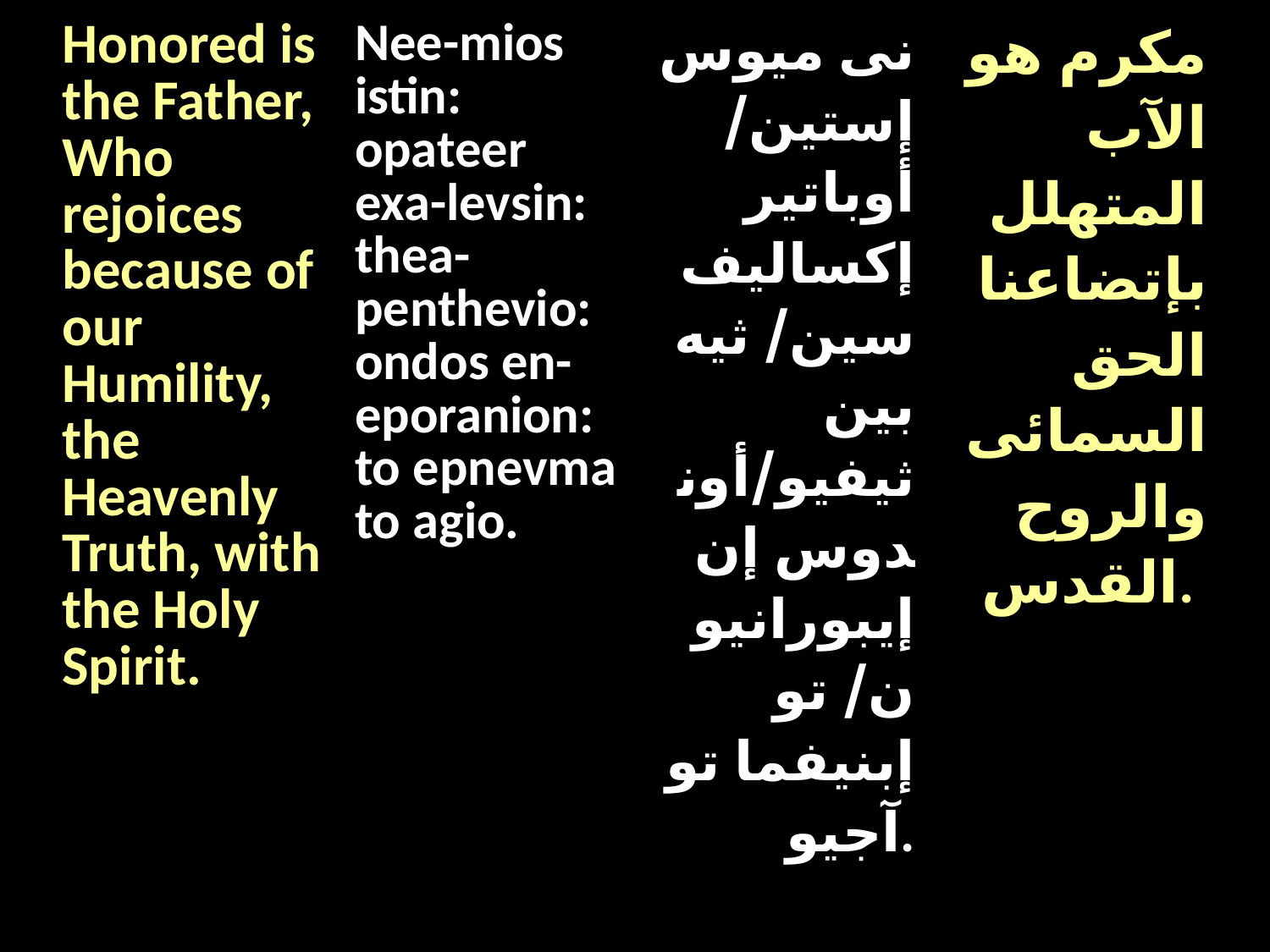

| Honored is the Father, Who rejoices because of our Humility, the Heavenly Truth, with the Holy Spirit. | Nee-mios istin: opateer exa-levsin: thea-penthevio: ondos en-eporanion: to epnevma to agio. | نى ميوس إستين/ أوباتير إكساليف سين/ ثيه بين ثيفيو/أوندوس إن إيبورانيون/ تو إبنيفما تو آجيو. | مكرم هو الآب المتهلل بإتضاعنا الحق السمائى والروح القدس. |
| --- | --- | --- | --- |